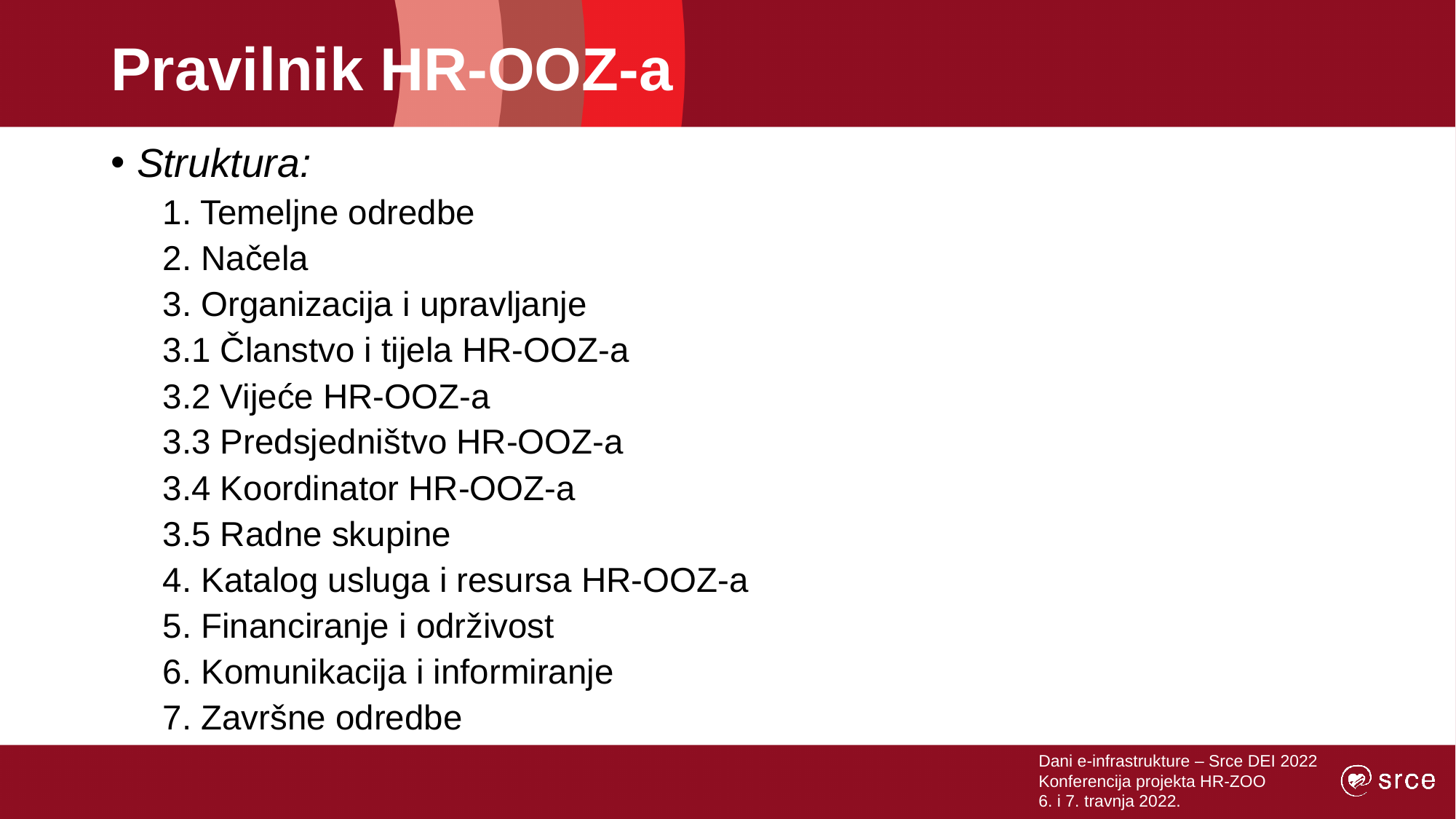

# Pravilnik HR-OOZ-a
Struktura:
1. Temeljne odredbe
2. Načela
3. Organizacija i upravljanje
	3.1 Članstvo i tijela HR-OOZ-a
	3.2 Vijeće HR-OOZ-a
	3.3 Predsjedništvo HR-OOZ-a
	3.4 Koordinator HR-OOZ-a
	3.5 Radne skupine
4. Katalog usluga i resursa HR-OOZ-a
5. Financiranje i održivost
6. Komunikacija i informiranje
7. Završne odredbe